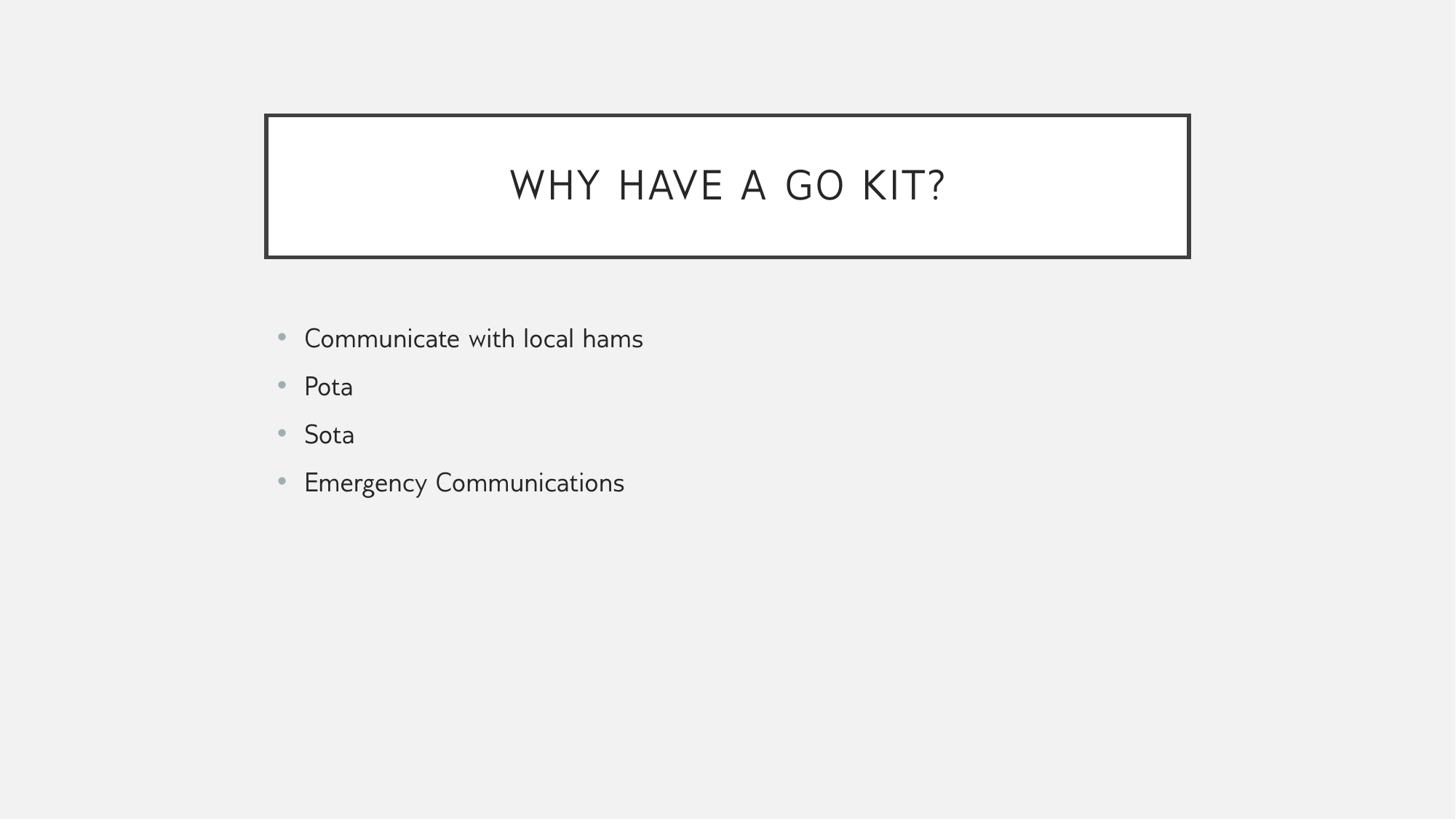

# Why have a Go Kit?
Communicate with local hams
Pota
Sota
Emergency Communications